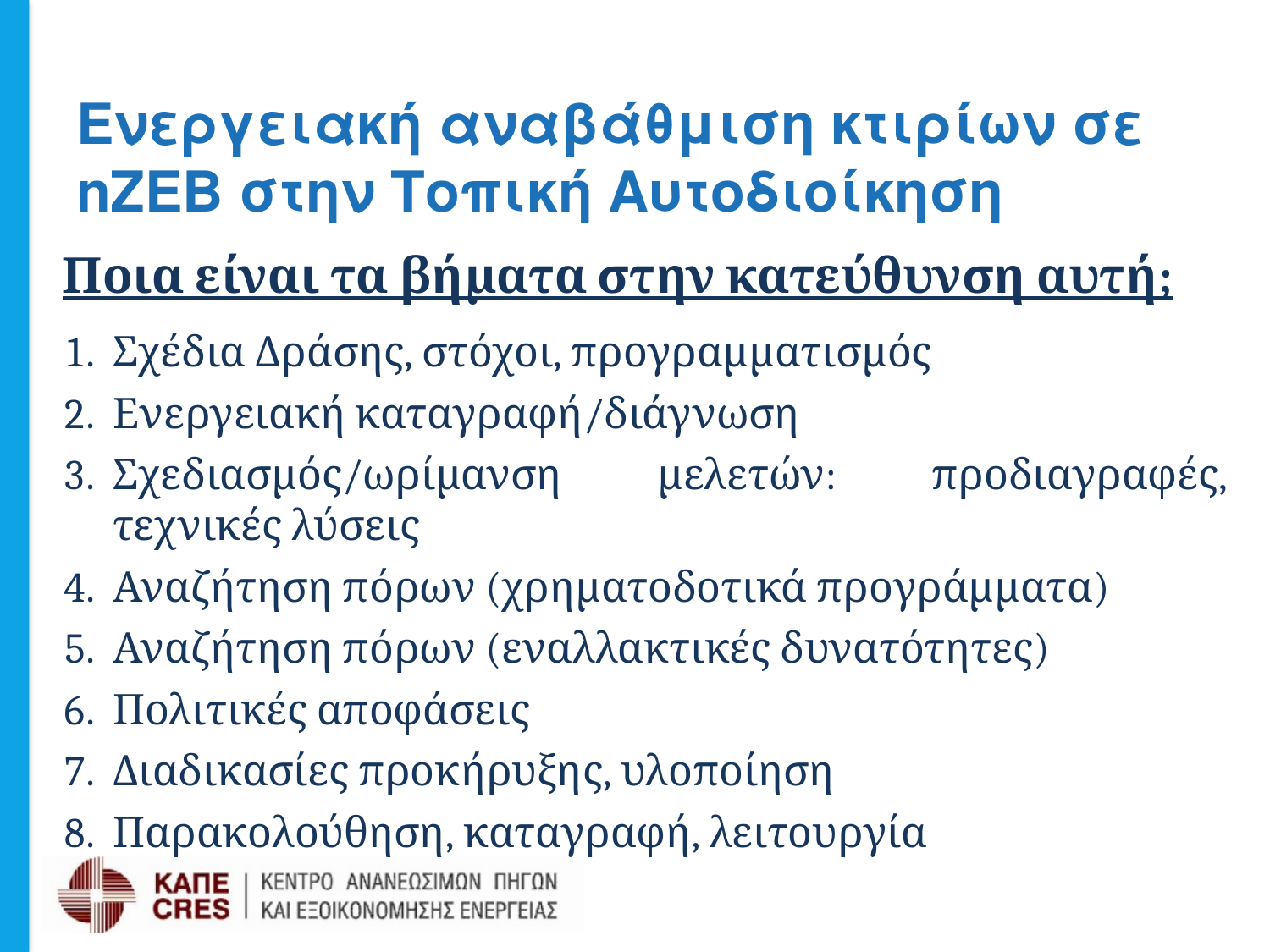

# Ενεργειακή αναβάθμιση κτιρίων σε nZEB στην Τοπική Αυτοδιοίκηση
Ποια είναι τα βήματα στην κατεύθυνση αυτή;
Σχέδια Δράσης, στόχοι, προγραμματισμός
Ενεργειακή καταγραφή/διάγνωση
Σχεδιασμός/ωρίμανση μελετών: προδιαγραφές, τεχνικές λύσεις
Αναζήτηση πόρων (χρηματοδοτικά προγράμματα)
Αναζήτηση πόρων (εναλλακτικές δυνατότητες)
Πολιτικές αποφάσεις
Διαδικασίες προκήρυξης, υλοποίηση
Παρακολούθηση, καταγραφή, λειτουργία